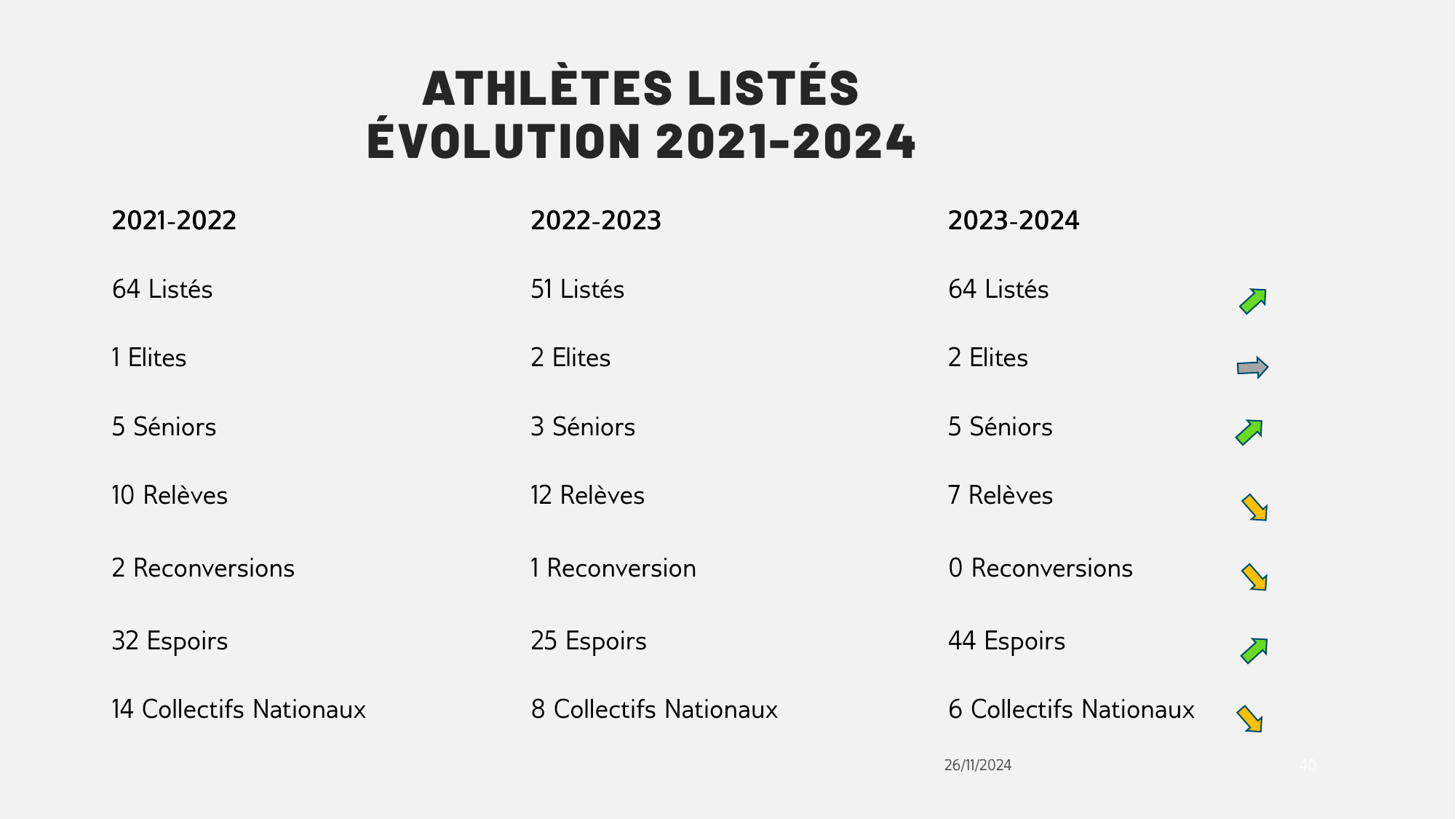

# ATHLÈTES LISTÉS ÉVOLUTION 2021-2024
| 2021-2022 | 2022-2023 | 2023-2024 |
| --- | --- | --- |
| 64 Listés | 51 Listés | 64 Listés |
| 1 Elites | 2 Elites | 2 Elites |
| 5 Séniors | 3 Séniors | 5 Séniors |
| 10 Relèves | 12 Relèves | 7 Relèves |
| 2 Reconversions | 1 Reconversion | 0 Reconversions |
| 32 Espoirs | 25 Espoirs | 44 Espoirs |
| 14 Collectifs Nationaux | 8 Collectifs Nationaux | 6 Collectifs Nationaux |

40
26/11/2024